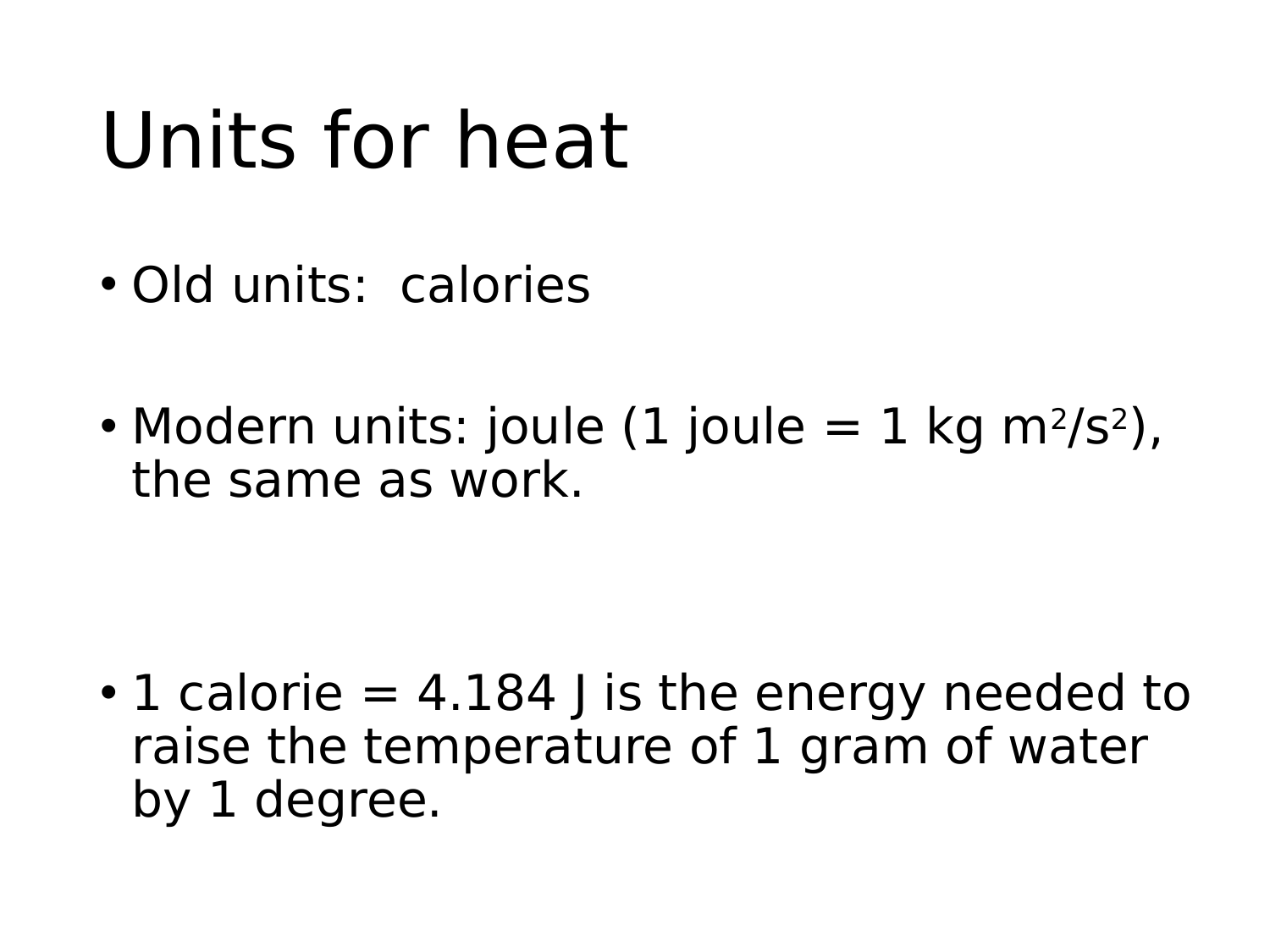

# Units for heat
Old units:  calories

Modern units: joule (1 joule = 1 kg m2/s2), the same as work.

1 calorie = 4.184 J is the energy needed to raise the temperature of 1 gram of water by 1 degree.